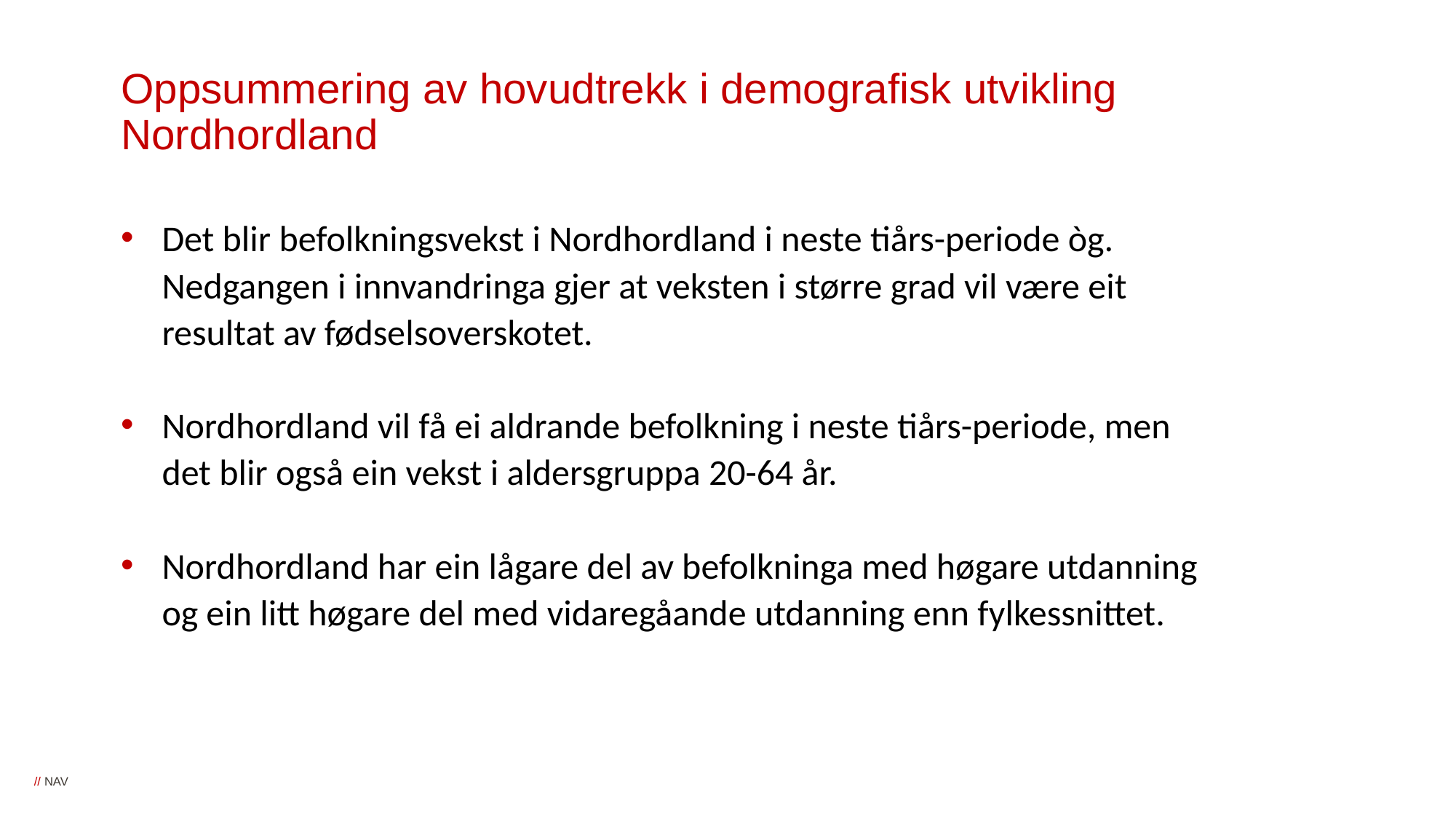

# Oppsummering av hovudtrekk i demografisk utvikling Nordhordland
Det blir befolkningsvekst i Nordhordland i neste tiårs-periode òg. Nedgangen i innvandringa gjer at veksten i større grad vil være eit resultat av fødselsoverskotet.

Nordhordland vil få ei aldrande befolkning i neste tiårs-periode, men det blir også ein vekst i aldersgruppa 20-64 år.

Nordhordland har ein lågare del av befolkninga med høgare utdanning og ein litt høgare del med vidaregåande utdanning enn fylkessnittet.